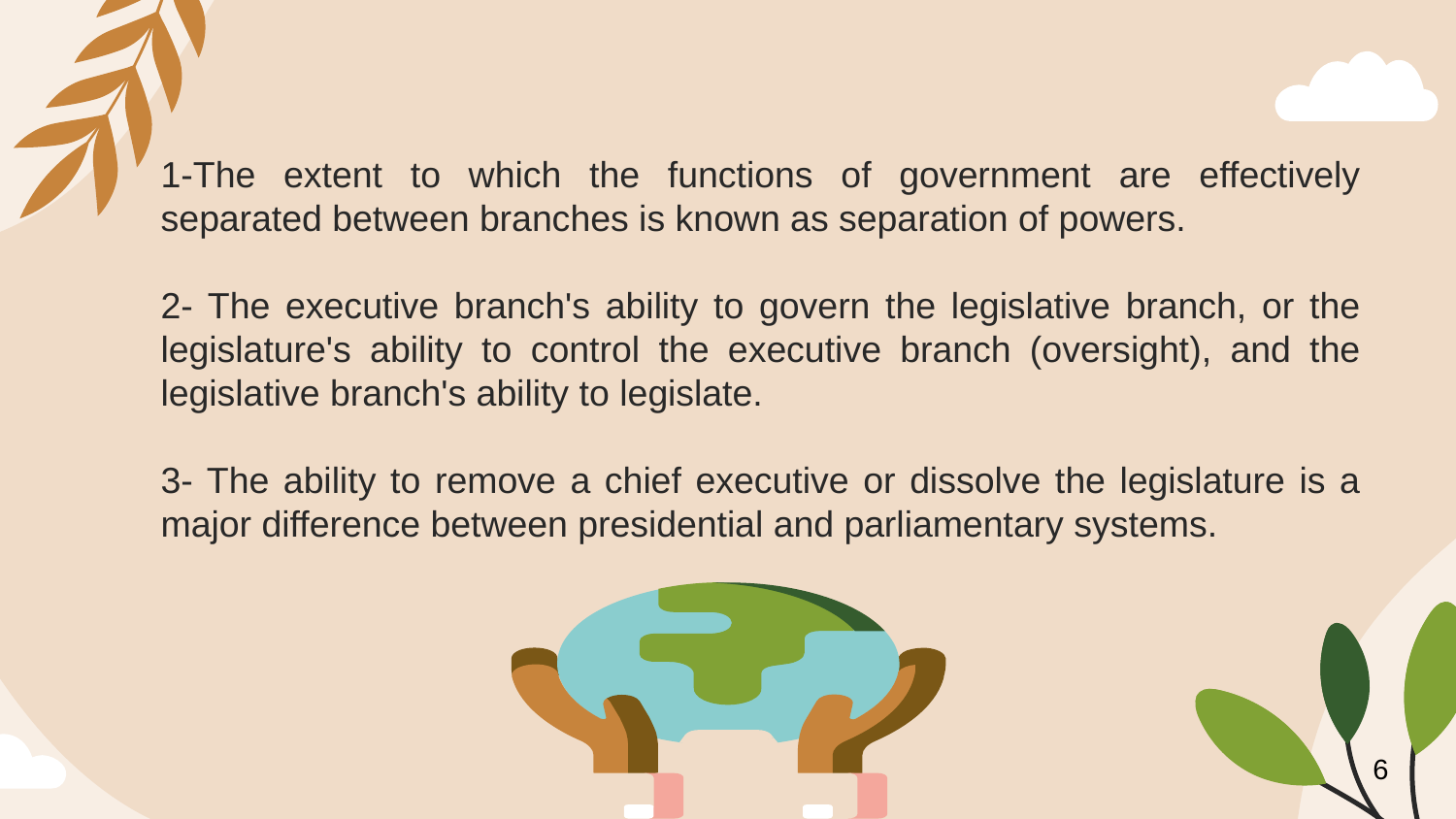

1-The extent to which the functions of government are effectively separated between branches is known as separation of powers.

2- The executive branch's ability to govern the legislative branch, or the legislature's ability to control the executive branch (oversight), and the legislative branch's ability to legislate.

3- The ability to remove a chief executive or dissolve the legislature is a major difference between presidential and parliamentary systems.

6